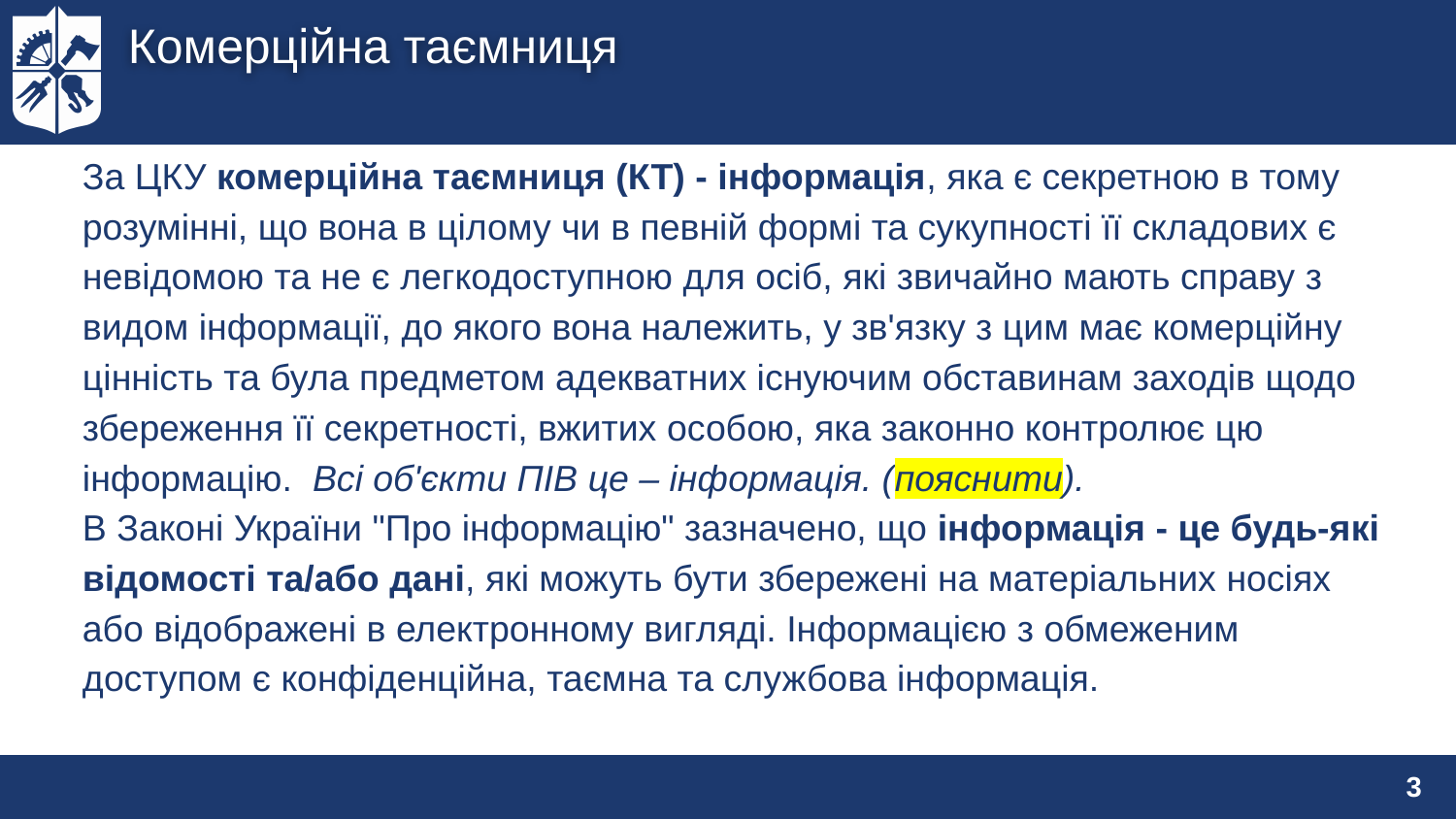

# Комерційна таємниця
За ЦКУ комерційна таємниця (КТ) - інформація, яка є секретною в тому розумінні, що вона в цілому чи в певній формі та сукупності її складових є невідомою та не є легкодоступною для осіб, які звичайно мають справу з видом інформації, до якого вона належить, у зв'язку з цим має комерційну цінність та була предметом адекватних існуючим обставинам заходів щодо збереження її секретності, вжитих особою, яка законно контролює цю інформацію.  Всі об'єкти ПІВ це – інформація. (пояснити).
В Законі України "Про інформацію" зазначено, що інформація - це будь-які відомості та/або дані, які можуть бути збережені на матеріальних носіях або відображені в електронному вигляді. Інформацією з обмеженим доступом є конфіденційна, таємна та службова інформація.

3